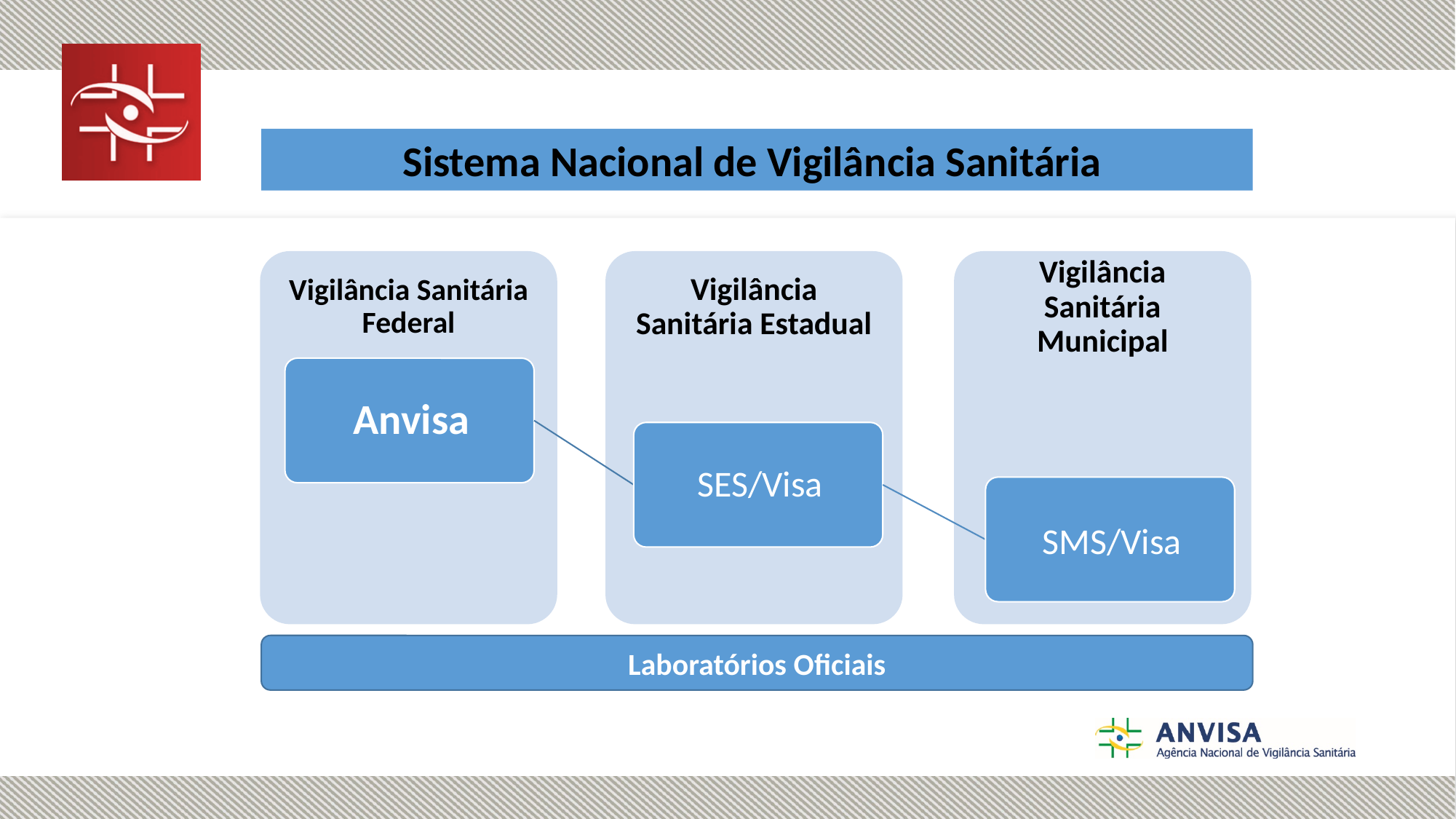

Sistema Nacional de Vigilância Sanitária
Vigilância Sanitária Municipal
Vigilância Sanitária Estadual
Vigilância Sanitária Federal
Anvisa

SES/Visa

SMS/Visa
Laboratórios Oficiais